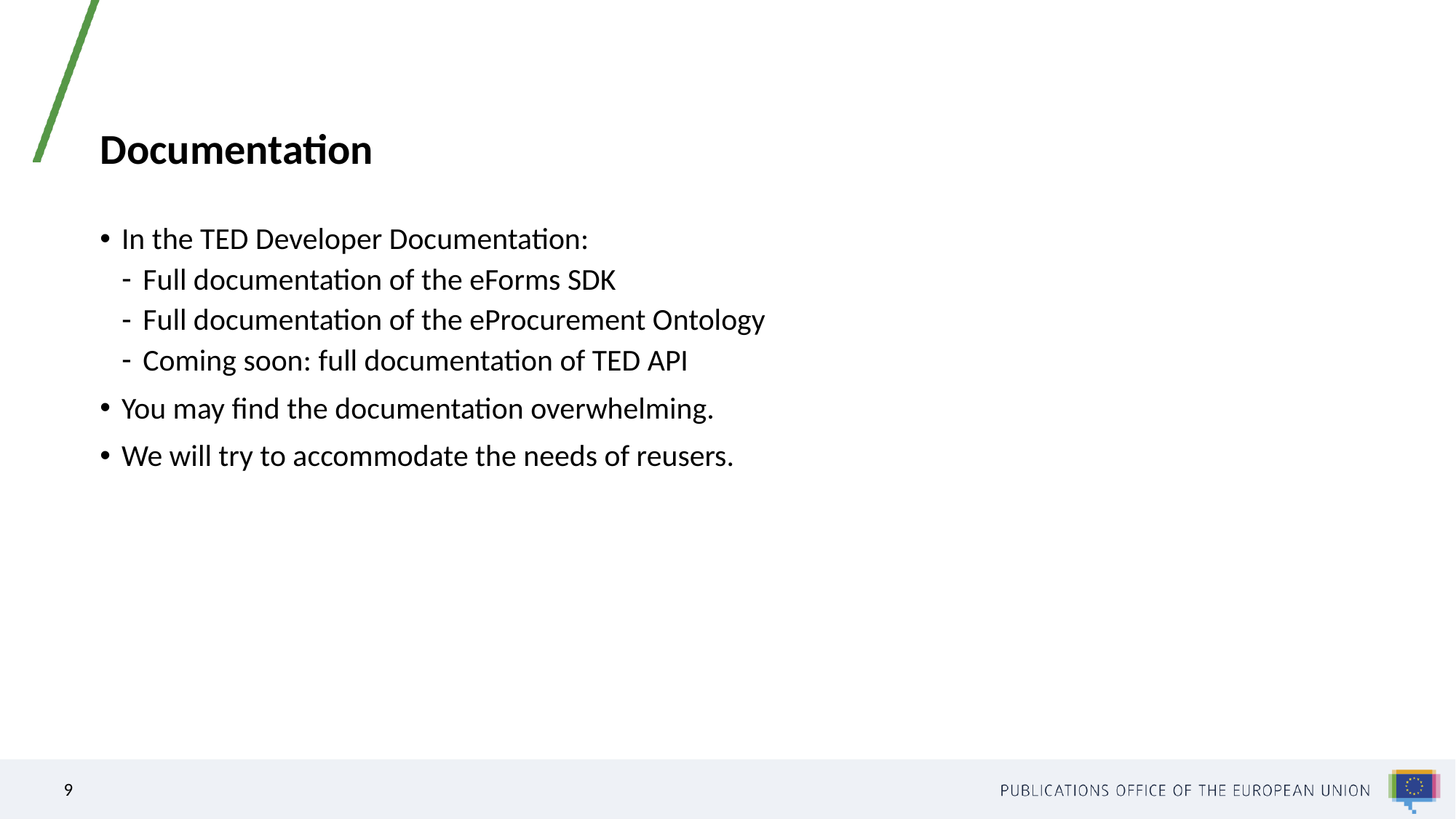

# Documentation
In the TED Developer Documentation:
Full documentation of the eForms SDK
Full documentation of the eProcurement Ontology
Coming soon: full documentation of TED API
You may find the documentation overwhelming.
We will try to accommodate the needs of reusers.
9